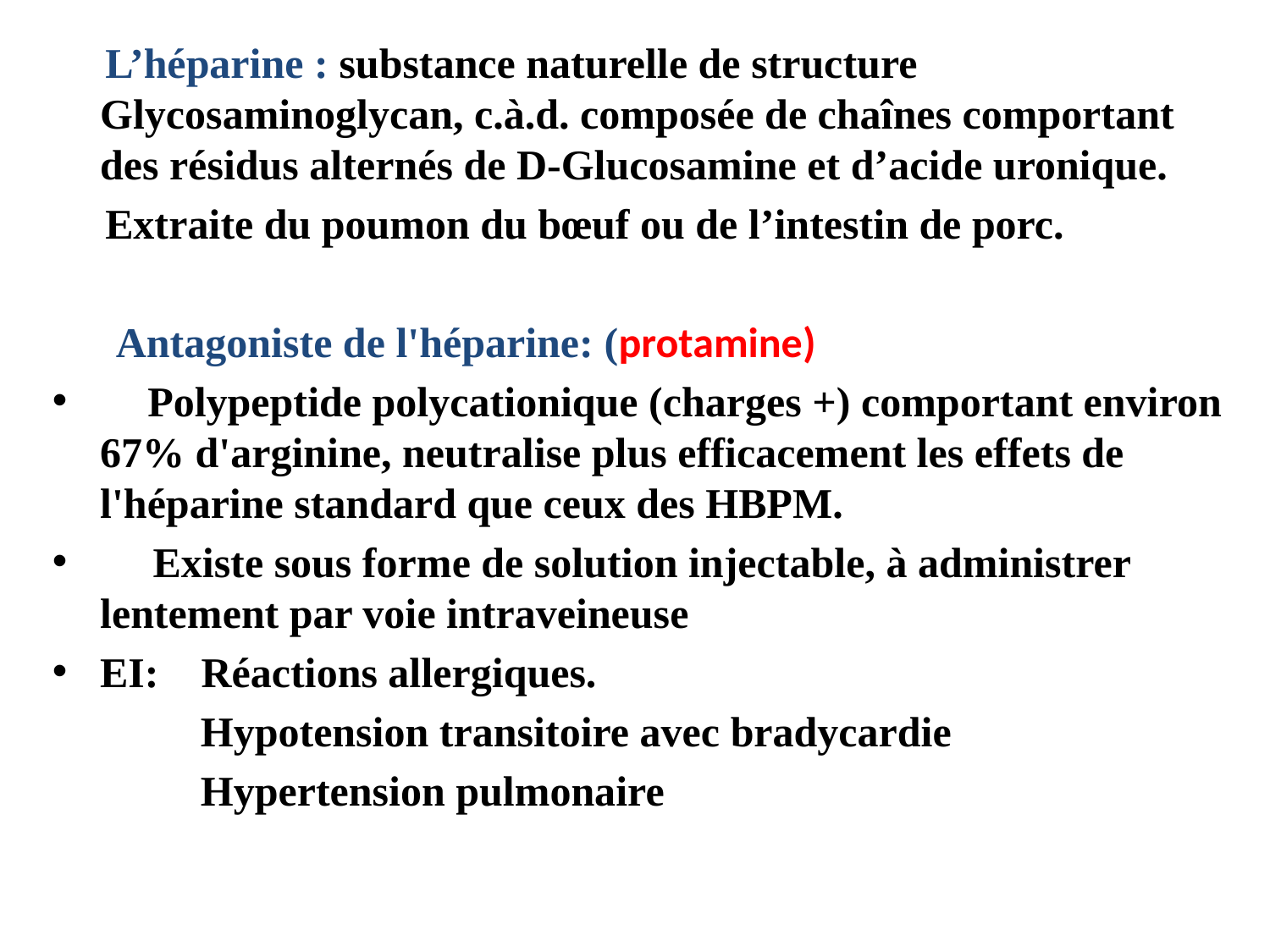

L’héparine : substance naturelle de structure Glycosaminoglycan, c.à.d. composée de chaînes comportant des résidus alternés de D-Glucosamine et d’acide uronique.
     Extraite du poumon du bœuf ou de l’intestin de porc.

      Antagoniste de l'héparine: (protamine)
     Polypeptide polycationique (charges +) comportant environ 67% d'arginine, neutralise plus efficacement les effets de l'héparine standard que ceux des HBPM.
     Existe sous forme de solution injectable, à administrer lentement par voie intraveineuse
EI:    Réactions allergiques.
              Hypotension transitoire avec bradycardie
              Hypertension pulmonaire